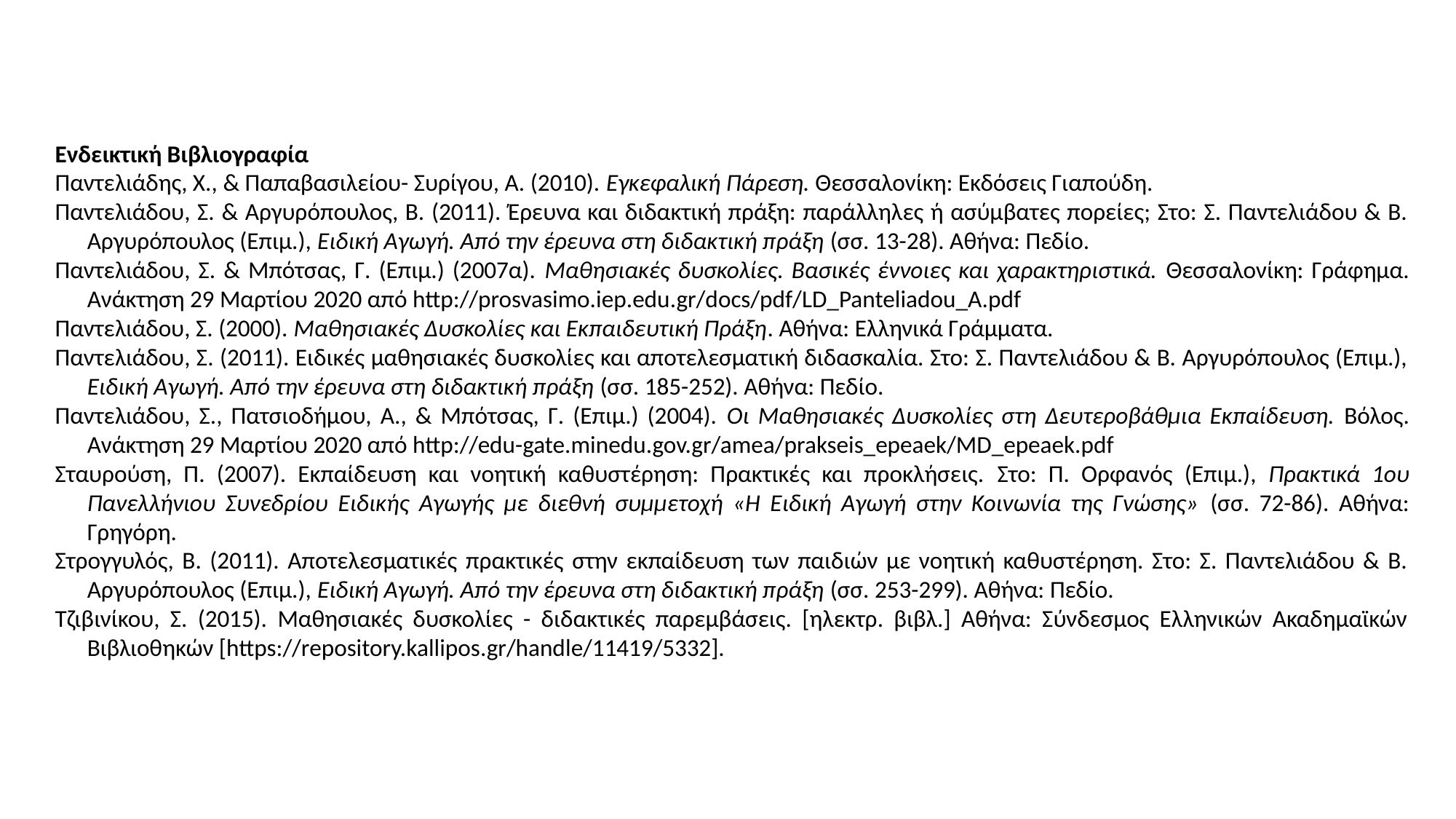

Ενδεικτική Βιβλιογραφία
Παντελιάδης, Χ., & Παπαβασιλείου- Συρίγου, Α. (2010). Εγκεφαλική Πάρεση. Θεσσαλονίκη: Εκδόσεις Γιαπούδη.
Παντελιάδου, Σ. & Αργυρόπουλος, Β. (2011). Έρευνα και διδακτική πράξη: παράλληλες ή ασύμβατες πορείες; Στο: Σ. Παντελιάδου & Β. Αργυρόπουλος (Επιμ.), Ειδική Αγωγή. Από την έρευνα στη διδακτική πράξη (σσ. 13-28). Αθήνα: Πεδίο.
Παντελιάδου, Σ. & Μπότσας, Γ. (Επιμ.) (2007α). Μαθησιακές δυσκολίες. Βασικές έννοιες και χαρακτηριστικά. Θεσσαλονίκη: Γράφημα. Ανάκτηση 29 Μαρτίου 2020 από http://prosvasimo.iep.edu.gr/docs/pdf/LD_Panteliadou_A.pdf
Παντελιάδου, Σ. (2000). Μαθησιακές Δυσκολίες και Εκπαιδευτική Πράξη. Αθήνα: Ελληνικά Γράμματα.
Παντελιάδου, Σ. (2011). Ειδικές μαθησιακές δυσκολίες και αποτελεσματική διδασκαλία. Στο: Σ. Παντελιάδου & Β. Αργυρόπουλος (Επιμ.), Ειδική Αγωγή. Από την έρευνα στη διδακτική πράξη (σσ. 185-252). Αθήνα: Πεδίο.
Παντελιάδου, Σ., Πατσιοδήμου, Α., & Μπότσας, Γ. (Επιμ.) (2004). Οι Μαθησιακές Δυσκολίες στη Δευτεροβάθμια Εκπαίδευση. Βόλος. Ανάκτηση 29 Μαρτίου 2020 από http://edu-gate.minedu.gov.gr/amea/prakseis_epeaek/MD_epeaek.pdf
Σταυρούση, Π. (2007). Εκπαίδευση και νοητική καθυστέρηση: Πρακτικές και προκλήσεις. Στο: Π. Ορφανός (Επιμ.), Πρακτικά 1ου Πανελλήνιου Συνεδρίου Ειδικής Αγωγής με διεθνή συμμετοχή «Η Ειδική Αγωγή στην Κοινωνία της Γνώσης» (σσ. 72-86). Αθήνα: Γρηγόρη.
Στρογγυλός, Β. (2011). Αποτελεσματικές πρακτικές στην εκπαίδευση των παιδιών με νοητική καθυστέρηση. Στο: Σ. Παντελιάδου & Β. Αργυρόπουλος (Επιμ.), Ειδική Αγωγή. Από την έρευνα στη διδακτική πράξη (σσ. 253-299). Αθήνα: Πεδίο.
Τζιβινίκου, Σ. (2015). Μαθησιακές δυσκολίες - διδακτικές παρεμβάσεις. [ηλεκτρ. βιβλ.] Αθήνα: Σύνδεσμος Ελληνικών Ακαδημαϊκών Βιβλιοθηκών [https://repository.kallipos.gr/handle/11419/5332].